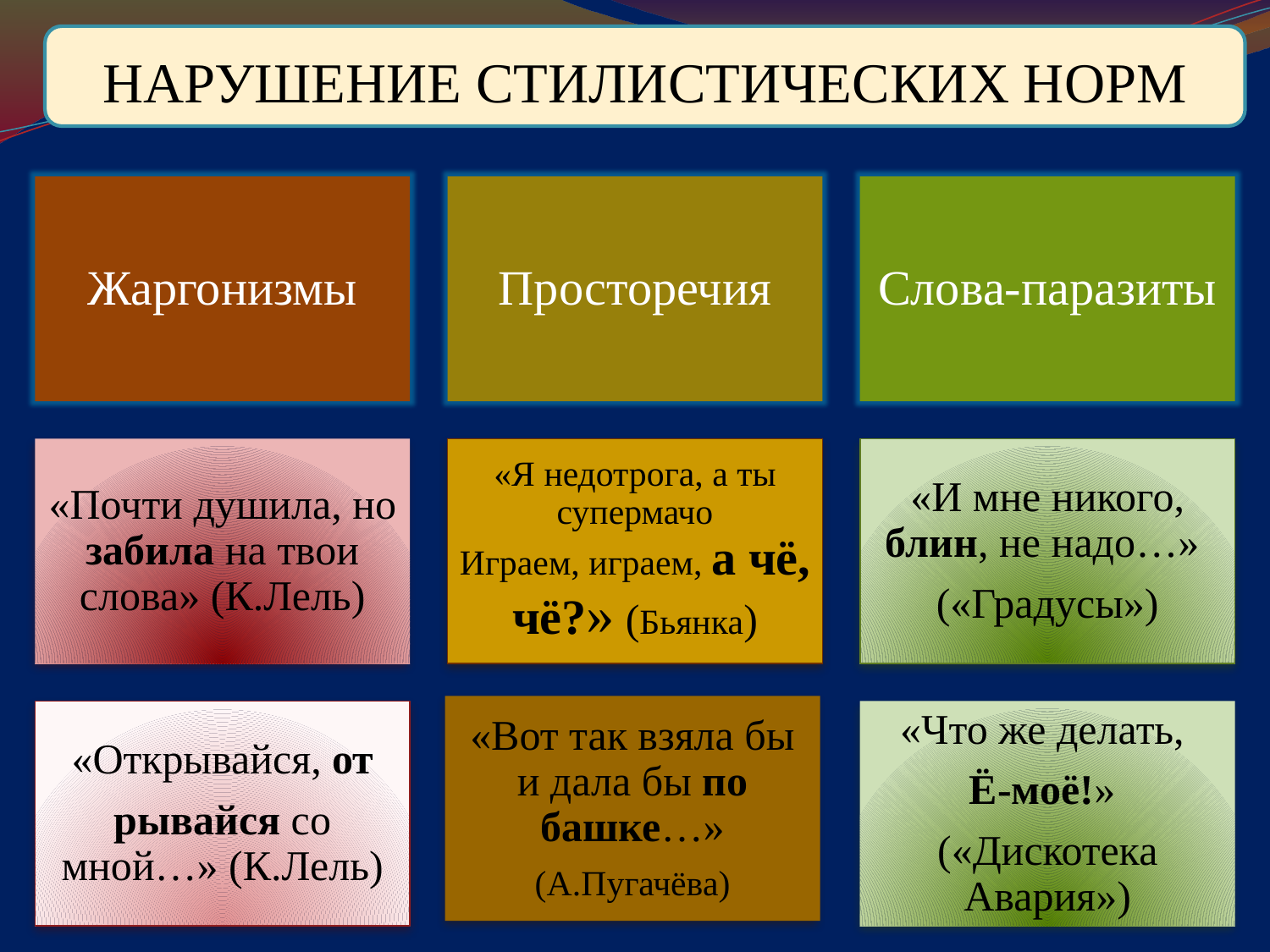

НАРУШЕНИЕ СТИЛИСТИЧЕСКИХ НОРМ

Жаргонизмы
Просторечия
Слова-паразиты
«Почти душила, но забила на твои слова» (К.Лель)
«Я недотрога, а ты супермачо
Играем, играем, а чё, чё?» (Бьянка)
«И мне никого, блин, не надо…»
(«Градусы»)
«Открывайся, от
рывайся со мной…» (К.Лель)
«Вот так взяла бы и дала бы по башке…»
(А.Пугачёва)
«Что же делать,
Ё-моё!»
(«Дискотека Авария»)